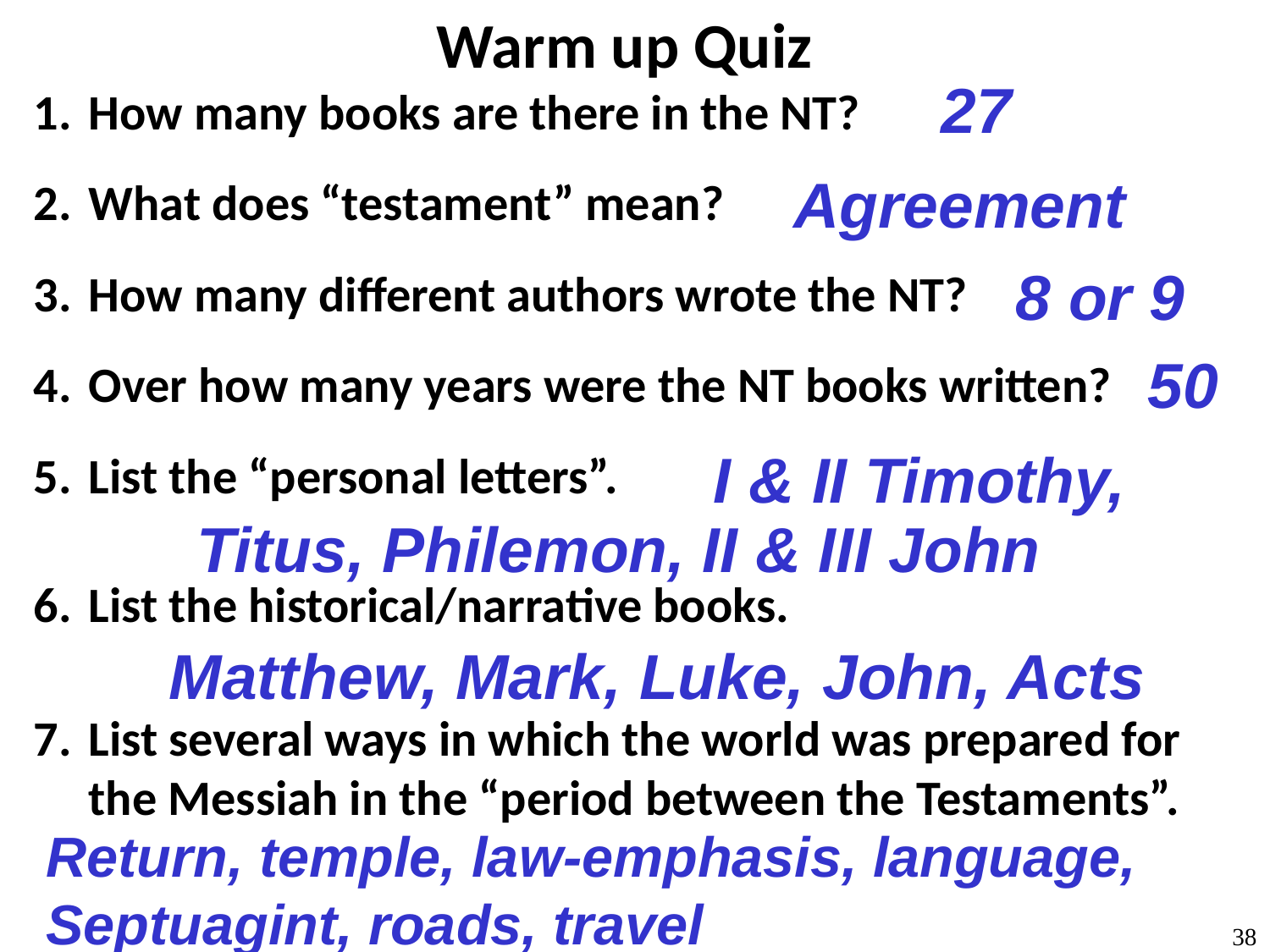

# Warm up Quiz
27
How many books are there in the NT?
What does “testament” mean?
How many different authors wrote the NT?
Over how many years were the NT books written?
List the “personal letters”.
List the historical/narrative books.
List several ways in which the world was prepared for the Messiah in the “period between the Testaments”.

Agreement
8 or 9
50
I & II Timothy,
Titus, Philemon, II & III John
Matthew, Mark, Luke, John, Acts
Return, temple, law-emphasis, language, Septuagint, roads, travel
38